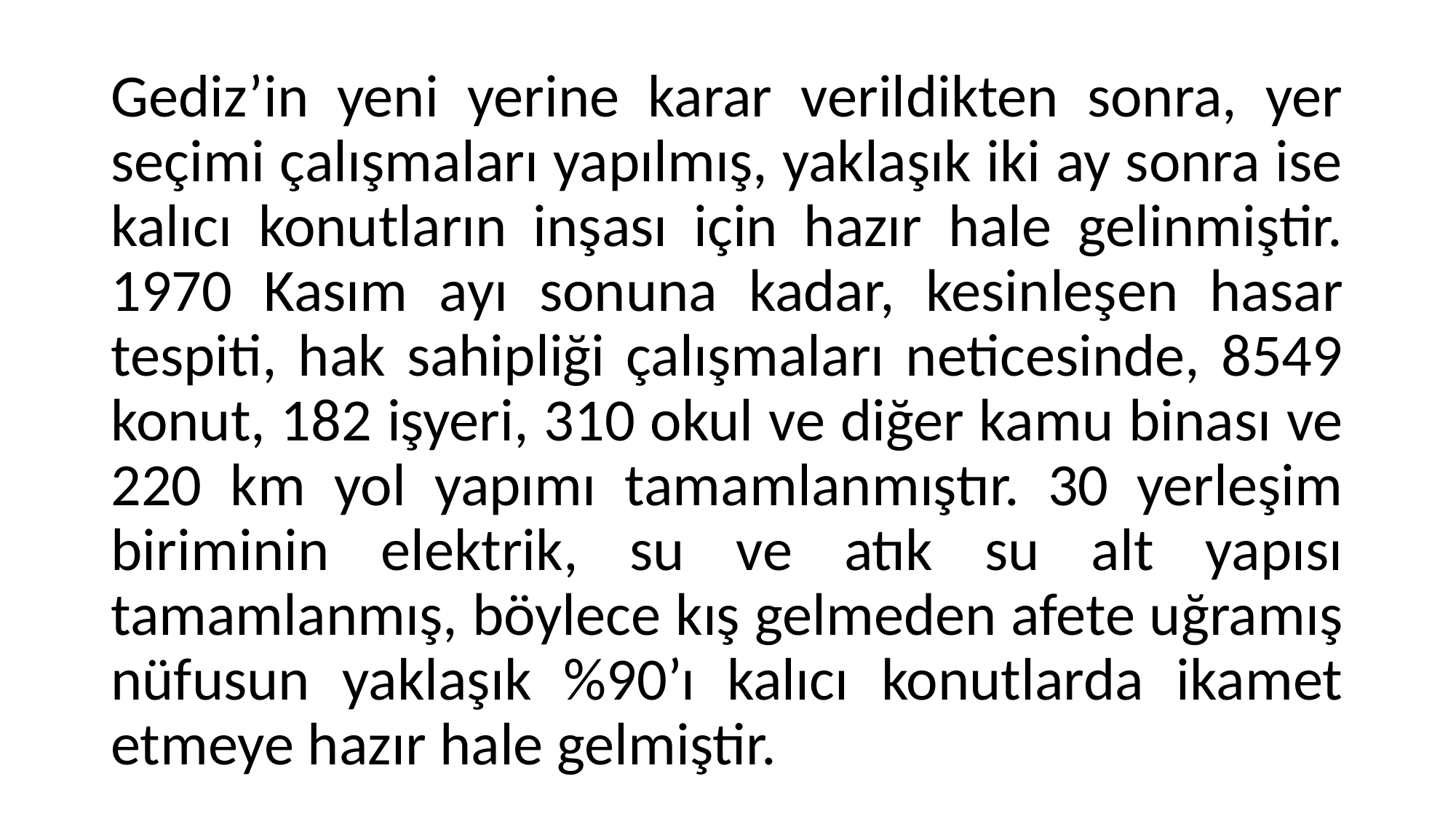

Gediz’in yeni yerine karar verildikten sonra, yer seçimi çalışmaları yapılmış, yaklaşık iki ay sonra ise kalıcı konutların inşası için hazır hale gelinmiştir. 1970 Kasım ayı sonuna kadar, kesinleşen hasar tespiti, hak sahipliği çalışmaları neticesinde, 8549 konut, 182 işyeri, 310 okul ve diğer kamu binası ve 220 km yol yapımı tamamlanmıştır. 30 yerleşim biriminin elektrik, su ve atık su alt yapısı tamamlanmış, böylece kış gelmeden afete uğramış nüfusun yaklaşık %90’ı kalıcı konutlarda ikamet etmeye hazır hale gelmiştir.